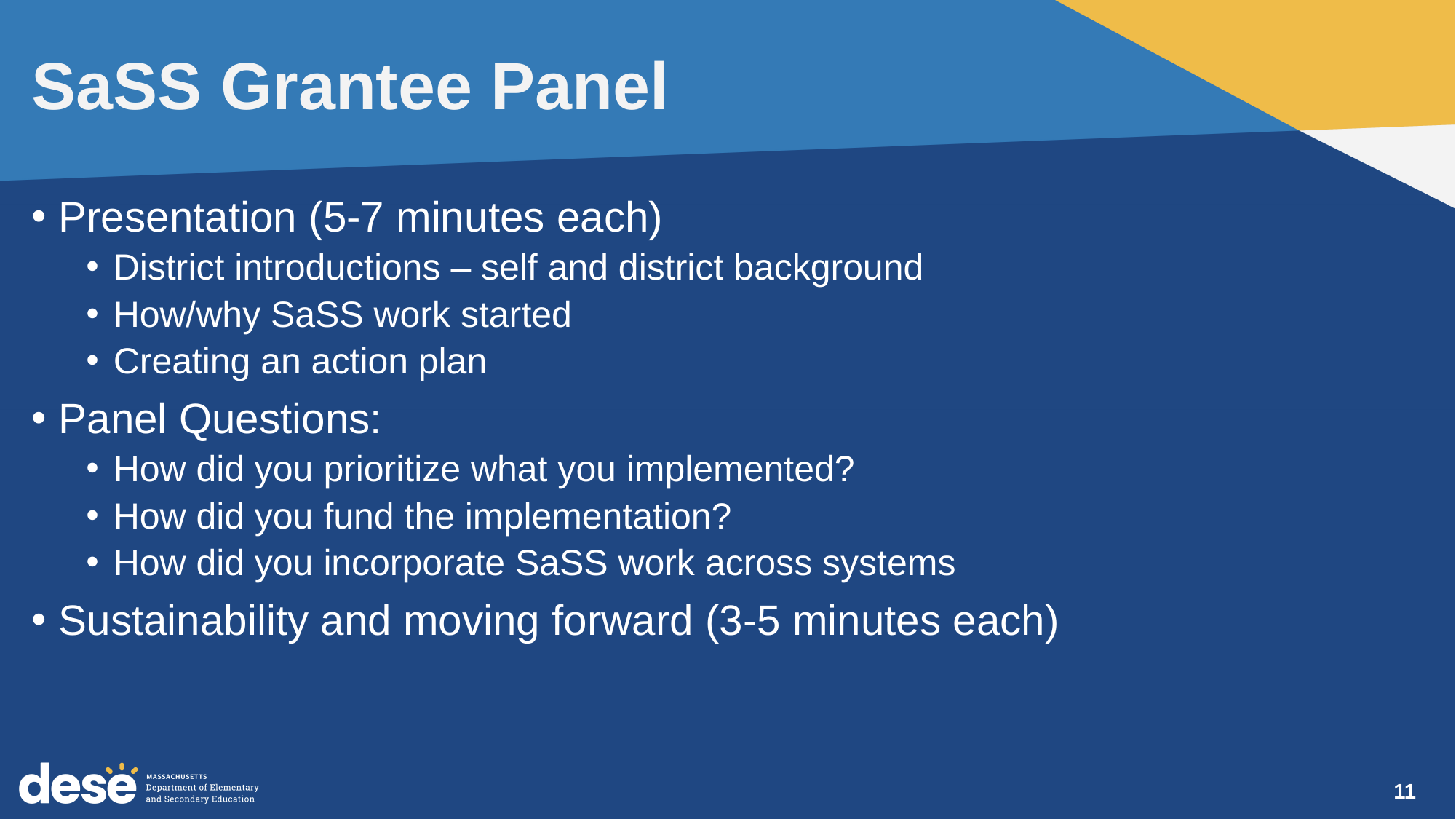

# SaSS Grantee Panel
Presentation (5-7 minutes each)
District introductions – self and district background
How/why SaSS work started
Creating an action plan
Panel Questions:
How did you prioritize what you implemented?
How did you fund the implementation?
How did you incorporate SaSS work across systems
Sustainability and moving forward (3-5 minutes each)

11